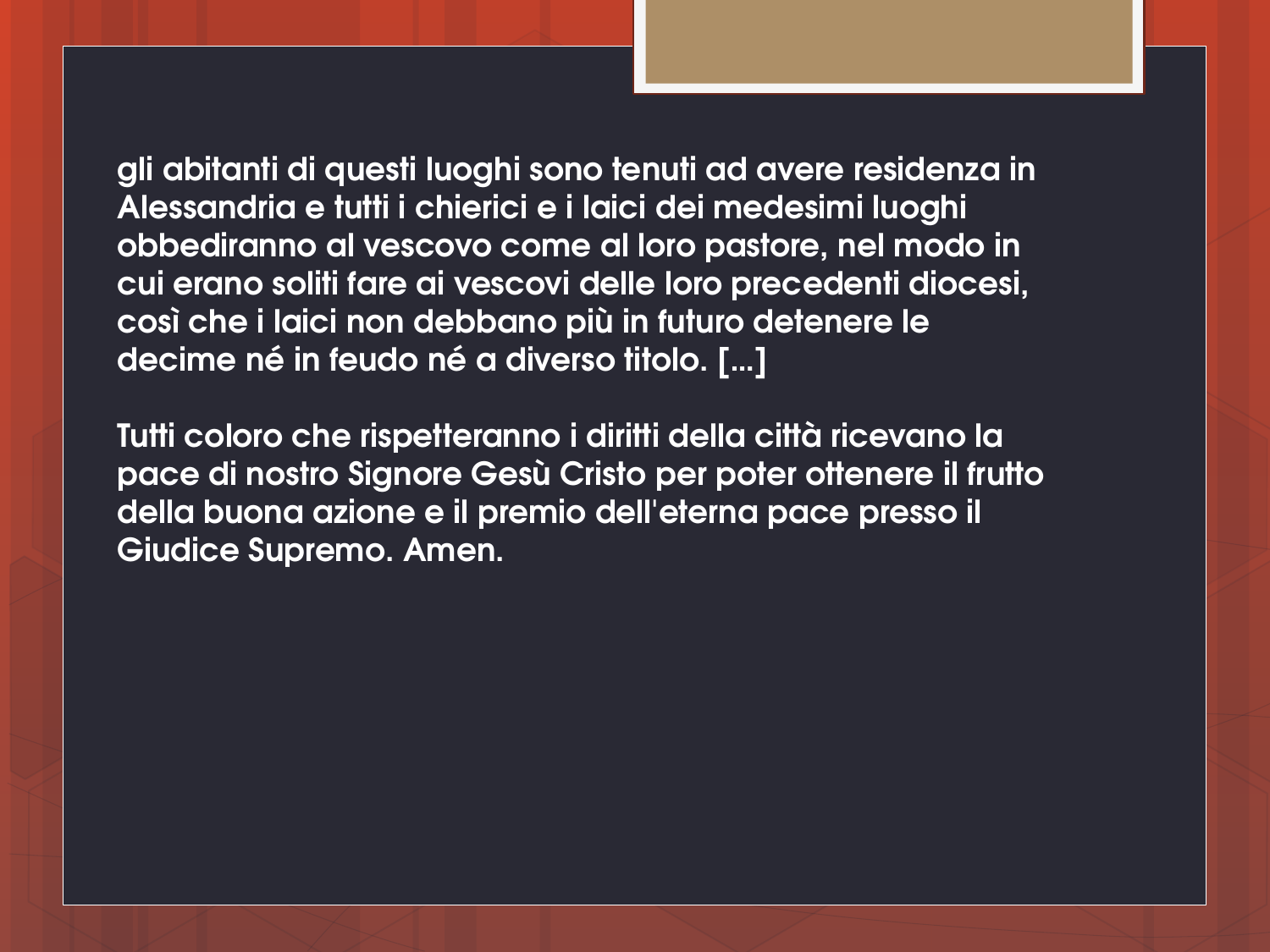

gli abitanti di questi luoghi sono tenuti ad avere residenza in Alessandria e tutti i chierici e i laici dei medesimi luoghi obbediranno al vescovo come al loro pastore, nel modo in cui erano soliti fare ai vescovi delle loro precedenti diocesi, così che i laici non debbano più in futuro detenere le decime né in feudo né a diverso titolo. […]

Tutti coloro che rispetteranno i diritti della città ricevano la pace di nostro Signore Gesù Cristo per poter ottenere il frutto della buona azione e il premio dell'eterna pace presso il Giudice Supremo. Amen.